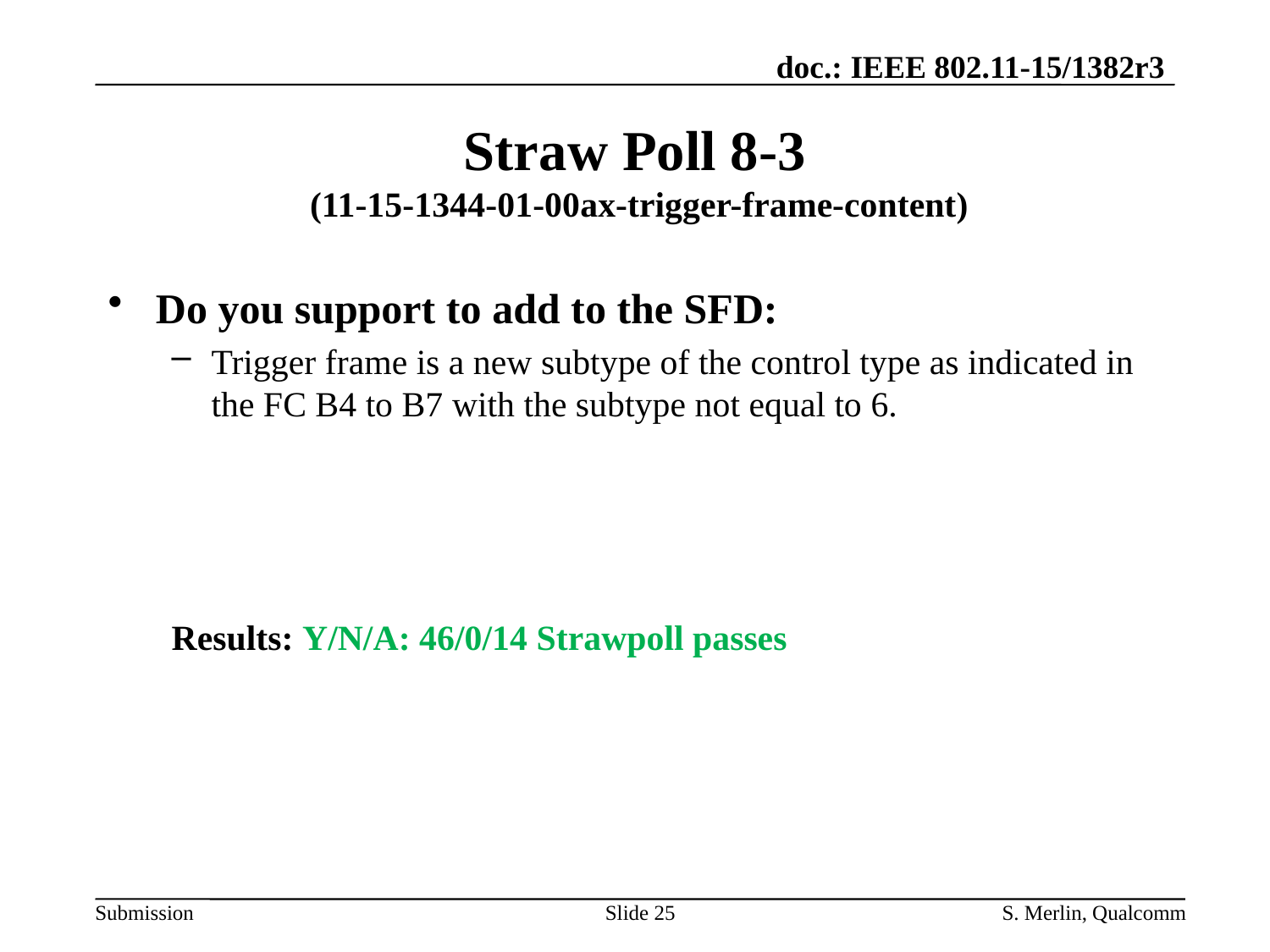

# Straw Poll 8-3 (11-15-1344-01-00ax-trigger-frame-content)
Do you support to add to the SFD:
Trigger frame is a new subtype of the control type as indicated in the FC B4 to B7 with the subtype not equal to 6.

Results: Y/N/A: 46/0/14 Strawpoll passes

S. Merlin, Qualcomm
Slide 25